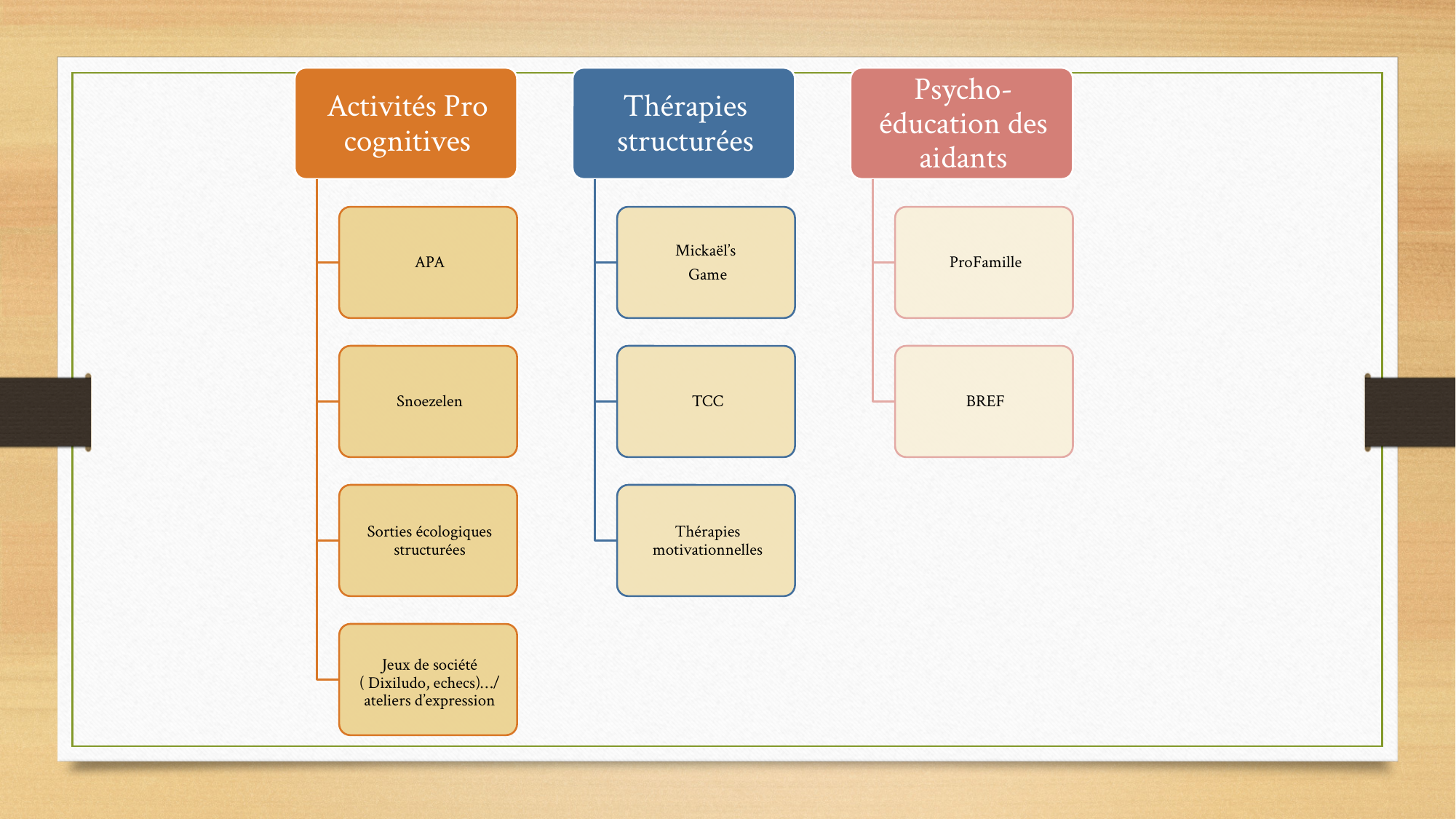

Activités Pro cognitives
APA
Snoezelen
Sorties écologiques structurées

Jeux de société ( Dixiludo, echecs)…/ ateliers d’expression

Thérapies structurées
Mickaël’s
Game
TCC
Thérapies motivationnelles
Psycho-éducation des aidants
ProFamille
BREF